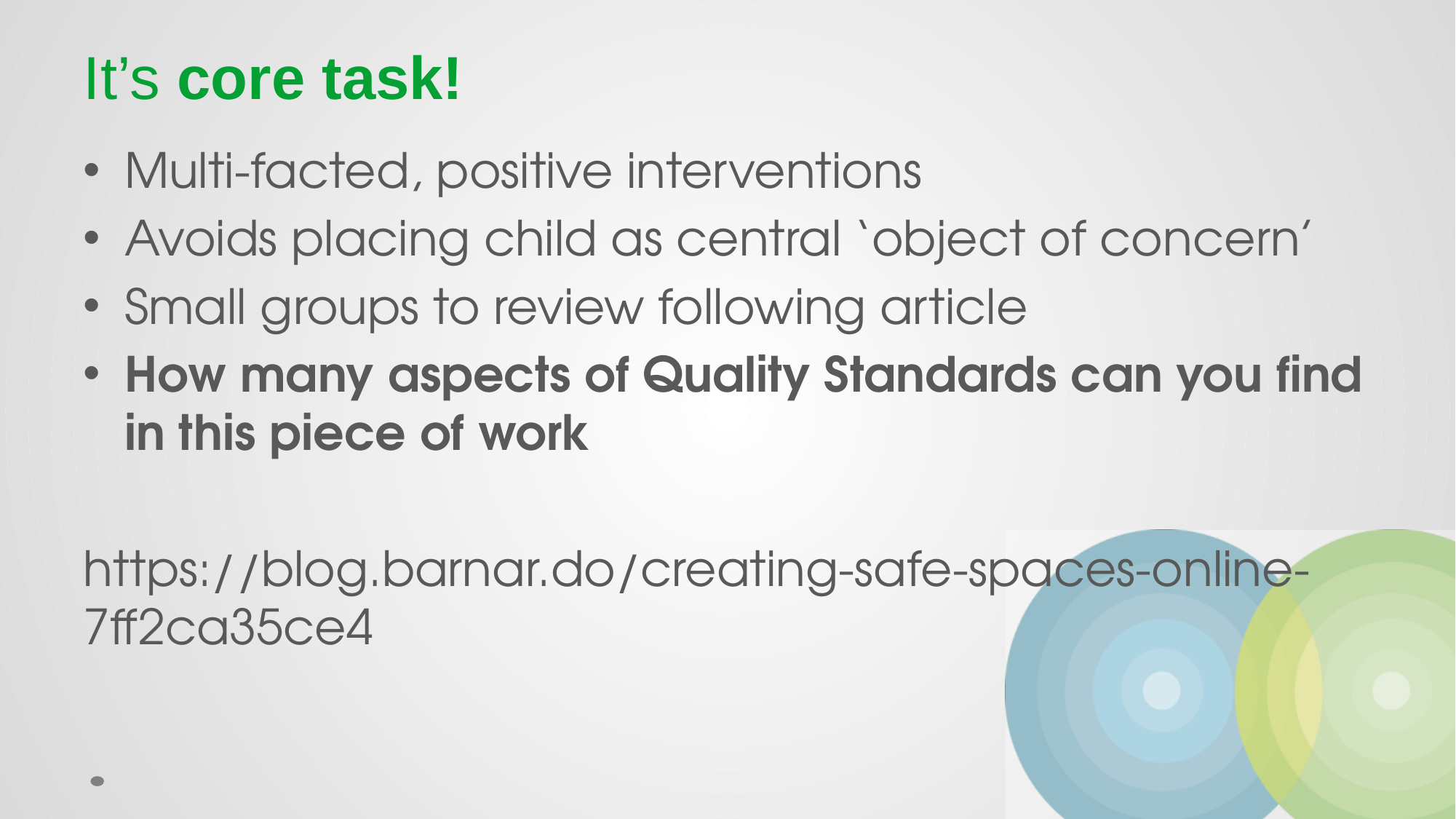

# It’s core task!
Multi-facted, positive interventions
Avoids placing child as central ‘object of concern’
Small groups to review following article
How many aspects of Quality Standards can you find in this piece of work

https://blog.barnar.do/creating-safe-spaces-online-7ff2ca35ce4